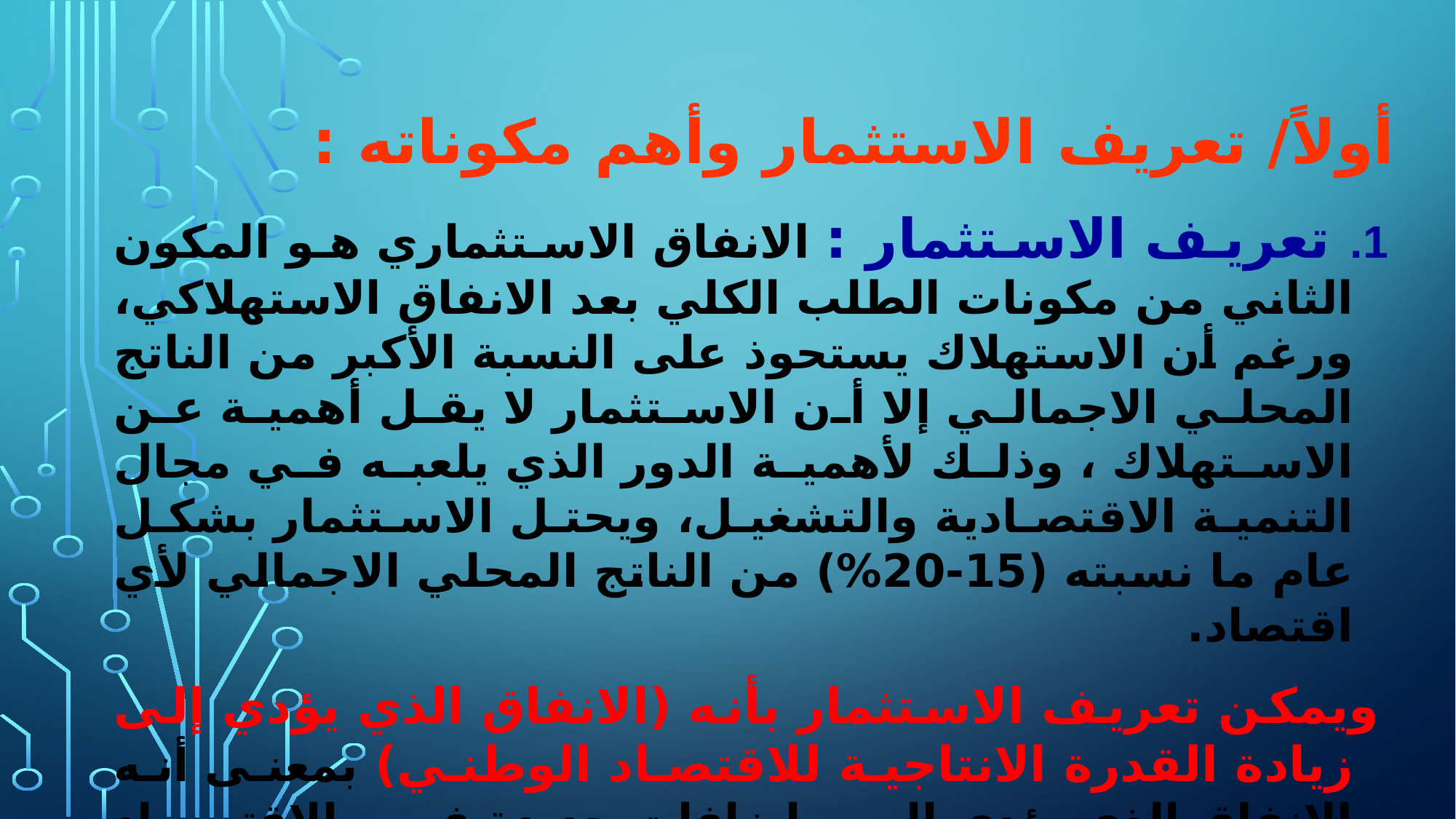

أولاً/ تعريف الاستثمار وأهم مكوناته :
 تعريف الاستثمار : الانفاق الاستثماري هو المكون الثاني من مكونات الطلب الكلي بعد الانفاق الاستهلاكي، ورغم أن الاستهلاك يستحوذ على النسبة الأكبر من الناتج المحلي الاجمالي إلا أن الاستثمار لا يقل أهمية عن الاستهلاك ، وذلك لأهمية الدور الذي يلعبه في مجال التنمية الاقتصادية والتشغيل، ويحتل الاستثمار بشكل عام ما نسبته (15-20%) من الناتج المحلي الاجمالي لأي اقتصاد.
 ويمكن تعريف الاستثمار بأنه (الانفاق الذي يؤدي إلى زيادة القدرة الانتاجية للاقتصاد الوطني) بمعنى أنه الانفاق الذي يؤدي إلى اضافات جديدة في الاقتصاد الوطني من شركات ومصانع ومباني وأسهم وسندات ... الخ .